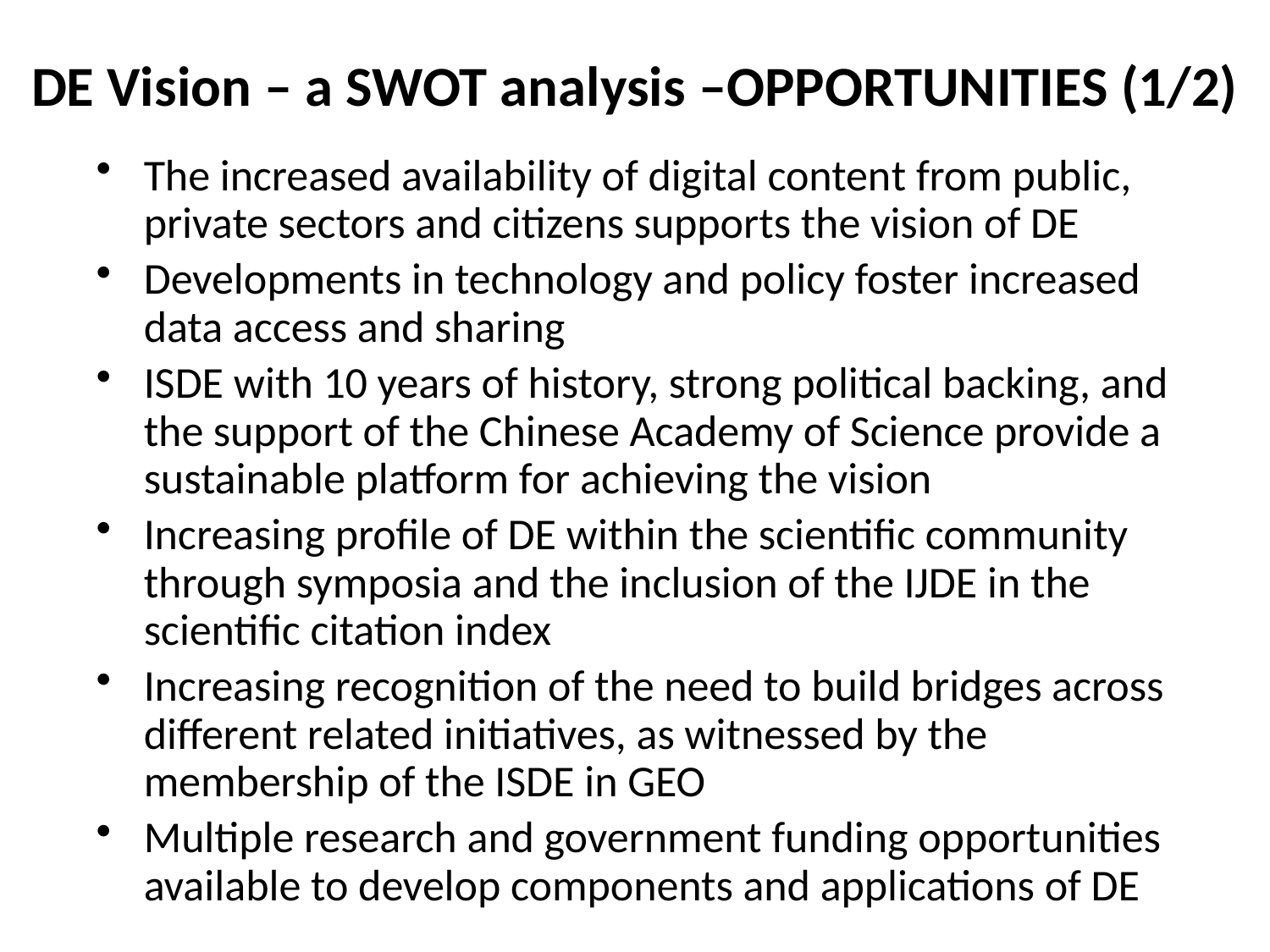

# DE Vision – a SWOT analysis –OPPORTUNITIES (1/2)
The increased availability of digital content from public, private sectors and citizens supports the vision of DE
Developments in technology and policy foster increased data access and sharing
ISDE with 10 years of history, strong political backing, and the support of the Chinese Academy of Science provide a sustainable platform for achieving the vision
Increasing profile of DE within the scientific community through symposia and the inclusion of the IJDE in the scientific citation index
Increasing recognition of the need to build bridges across different related initiatives, as witnessed by the membership of the ISDE in GEO
Multiple research and government funding opportunities available to develop components and applications of DE